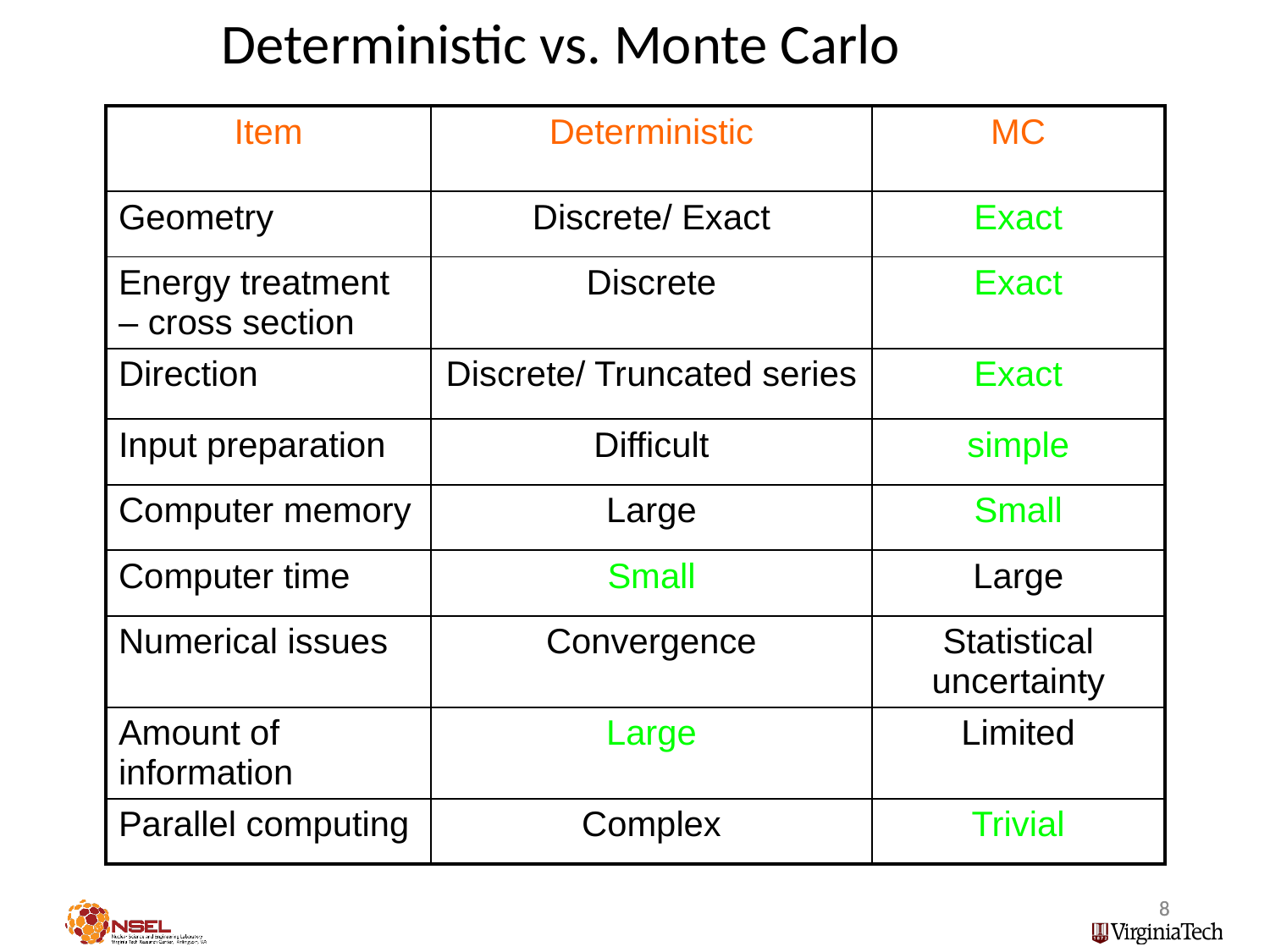

# Deterministic vs. Monte Carlo
| Item | Deterministic | MC |
| --- | --- | --- |
| Geometry | Discrete/ Exact | Exact |
| Energy treatment – cross section | Discrete | Exact |
| Direction | Discrete/ Truncated series | Exact |
| Input preparation | Difficult | simple |
| Computer memory | Large | Small |
| Computer time | Small | Large |
| Numerical issues | Convergence | Statistical uncertainty |
| Amount of information | Large | Limited |
| Parallel computing | Complex | Trivial |
8